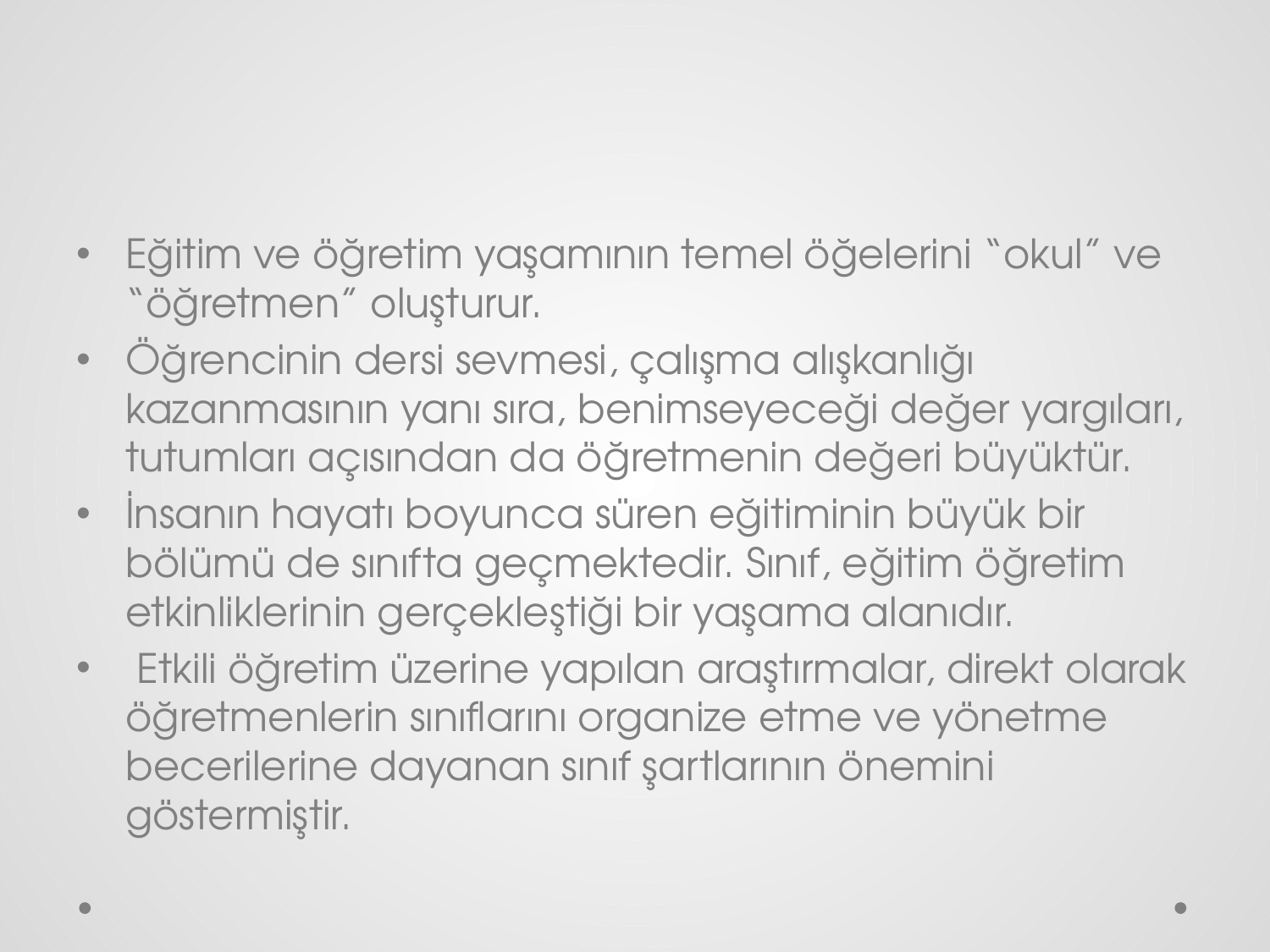

#
Eğitim ve öğretim yaşamının temel öğelerini “okul” ve “öğretmen” oluşturur.
Öğrencinin dersi sevmesi, çalışma alışkanlığı kazanmasının yanı sıra, benimseyeceği değer yargıları, tutumları açısından da öğretmenin değeri büyüktür.
İnsanın hayatı boyunca süren eğitiminin büyük bir bölümü de sınıfta geçmektedir. Sınıf, eğitim öğretim etkinliklerinin gerçekleştiği bir yaşama alanıdır.
 Etkili öğretim üzerine yapılan araştırmalar, direkt olarak öğretmenlerin sınıflarını organize etme ve yönetme becerilerine dayanan sınıf şartlarının önemini göstermiştir.